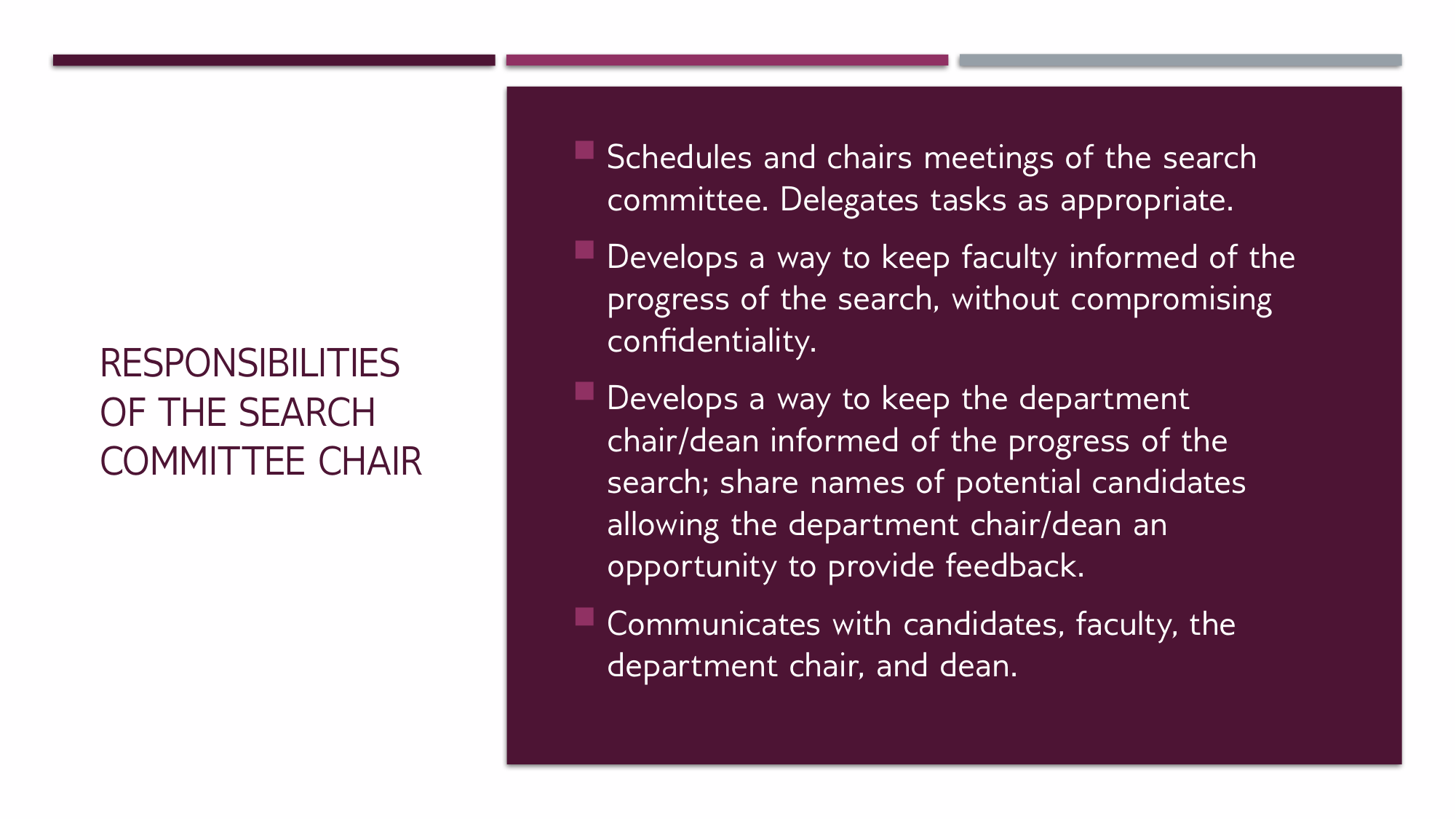

# Responsibilities of the SEARCH Committee chair
Schedules and chairs meetings of the search committee. Delegates tasks as appropriate.
Develops a way to keep faculty informed of the progress of the search, without compromising confidentiality.
Develops a way to keep the department chair/dean informed of the progress of the search; share names of potential candidates allowing the department chair/dean an opportunity to provide feedback.
Communicates with candidates, faculty, the department chair, and dean.